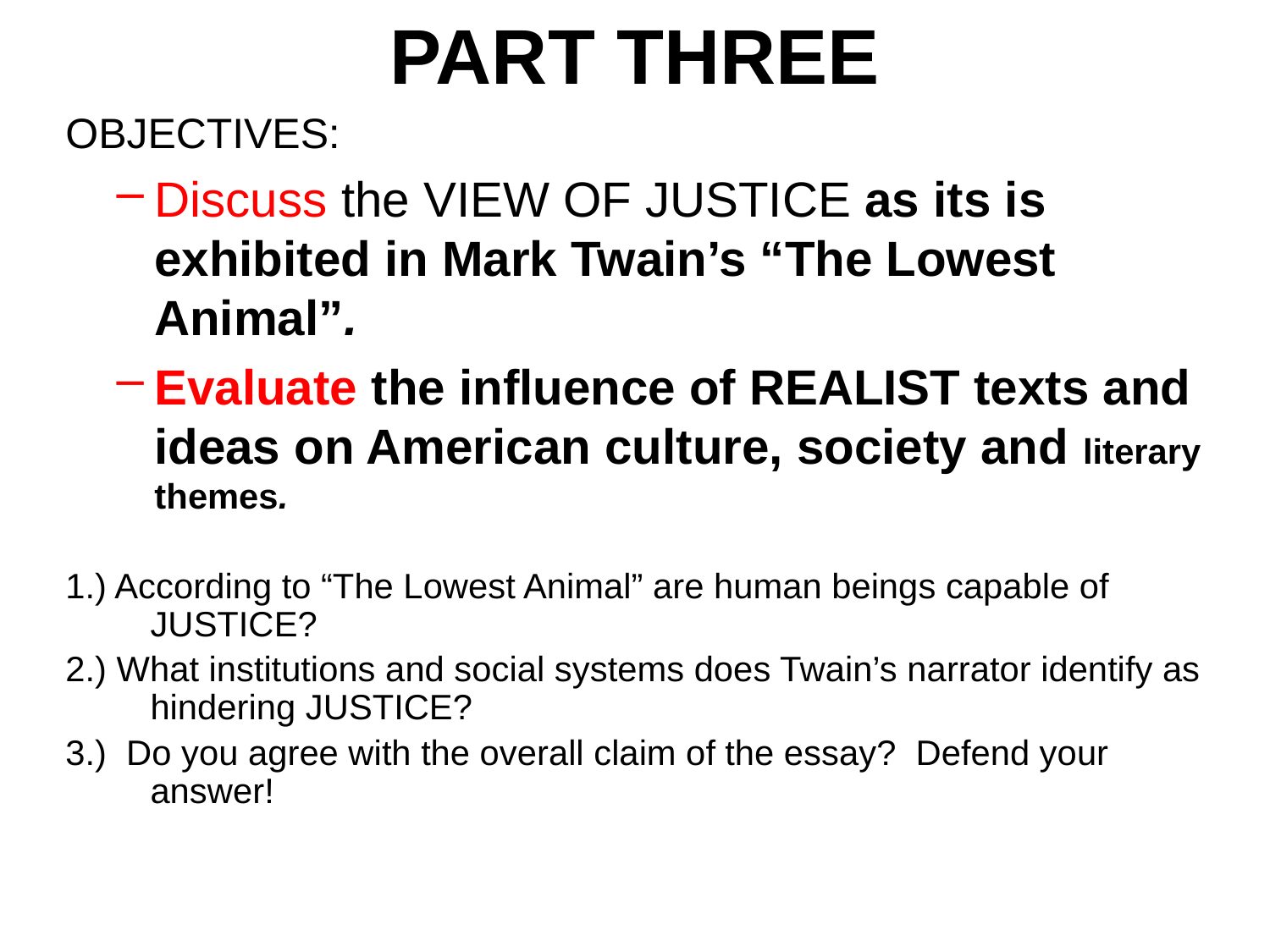

# PART THREE
OBJECTIVES:
Discuss the VIEW OF JUSTICE as its is exhibited in Mark Twain’s “The Lowest Animal”.
Evaluate the influence of REALIST texts and ideas on American culture, society and literary themes.

1.) According to “The Lowest Animal” are human beings capable of JUSTICE?
2.) What institutions and social systems does Twain’s narrator identify as hindering JUSTICE?
3.)  Do you agree with the overall claim of the essay?  Defend your answer!